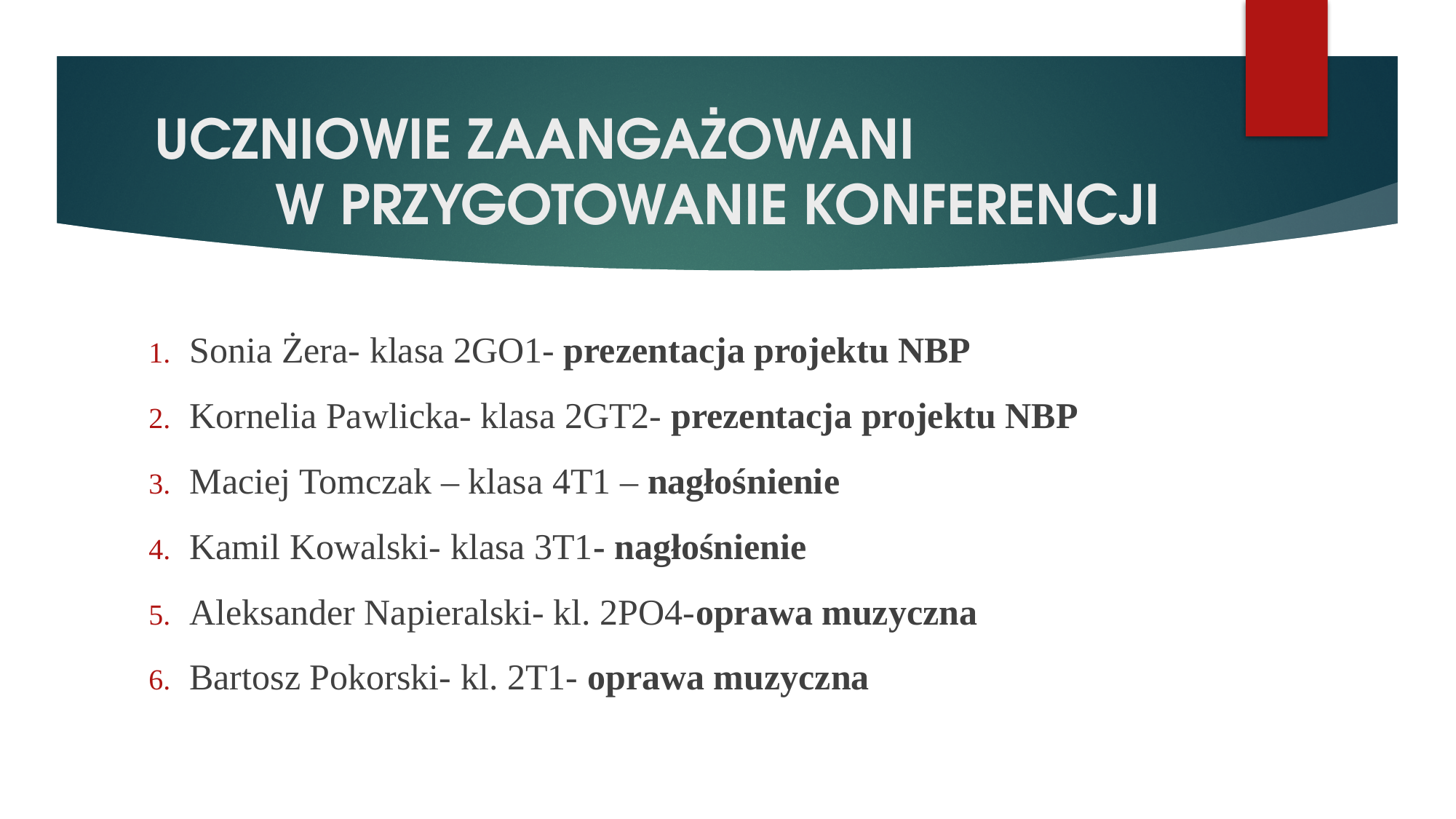

# UCZNIOWIE ZAANGAŻOWANI                         W PRZYGOTOWANIE KONFERENCJI

Sonia Żera- klasa 2GO1- prezentacja projektu NBP
Kornelia Pawlicka- klasa 2GT2- prezentacja projektu NBP
Maciej Tomczak – klasa 4T1 – nagłośnienie
Kamil Kowalski- klasa 3T1- nagłośnienie
Aleksander Napieralski- kl. 2PO4-oprawa muzyczna
Bartosz Pokorski- kl. 2T1- oprawa muzyczna